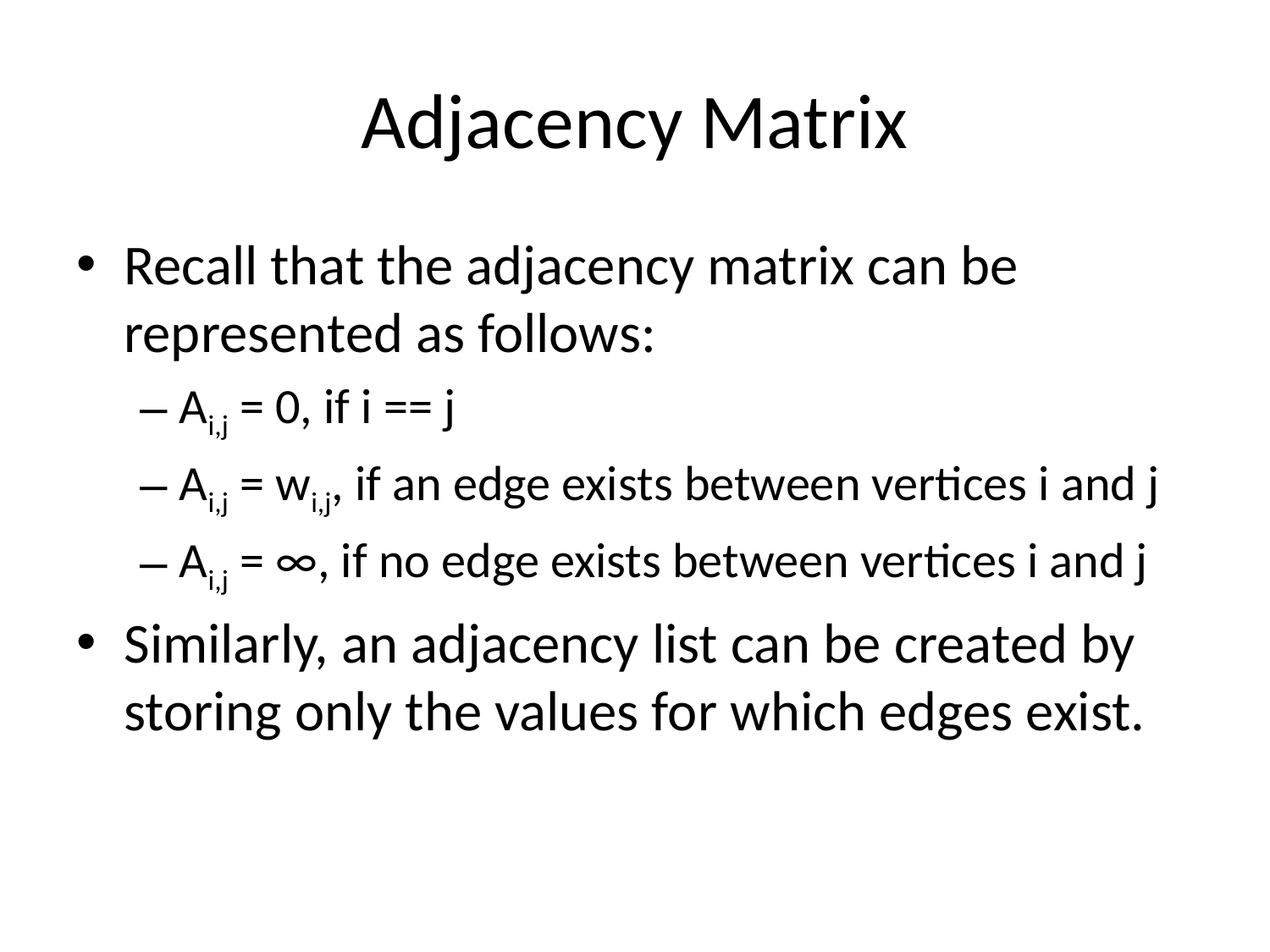

# Adjacency Matrix
Recall that the adjacency matrix can be represented as follows:
Ai,j = 0, if i == j
Ai,j = wi,j, if an edge exists between vertices i and j
Ai,j = ∞, if no edge exists between vertices i and j
Similarly, an adjacency list can be created by storing only the values for which edges exist.